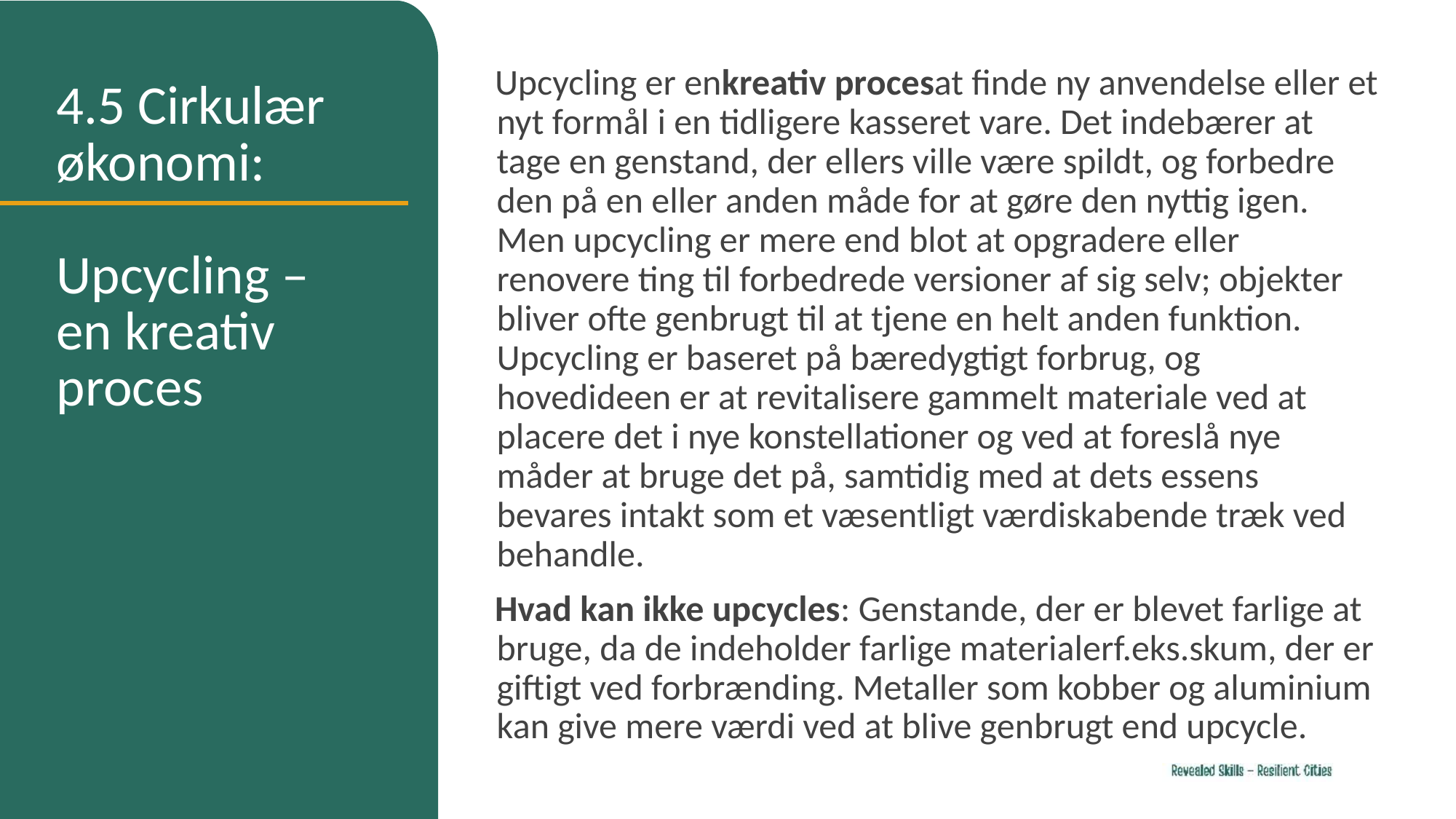

Upcycling er enkreativ procesat finde ny anvendelse eller et nyt formål i en tidligere kasseret vare. Det indebærer at tage en genstand, der ellers ville være spildt, og forbedre den på en eller anden måde for at gøre den nyttig igen. Men upcycling er mere end blot at opgradere eller renovere ting til forbedrede versioner af sig selv; objekter bliver ofte genbrugt til at tjene en helt anden funktion. Upcycling er baseret på bæredygtigt forbrug, og hovedideen er at revitalisere gammelt materiale ved at placere det i nye konstellationer og ved at foreslå nye måder at bruge det på, samtidig med at dets essens bevares intakt som et væsentligt værdiskabende træk ved behandle.
Hvad kan ikke upcycles: Genstande, der er blevet farlige at bruge, da de indeholder farlige materialerf.eks.skum, der er giftigt ved forbrænding. Metaller som kobber og aluminium kan give mere værdi ved at blive genbrugt end upcycle.
4.5 Cirkulær økonomi:

Upcycling – en kreativ proces